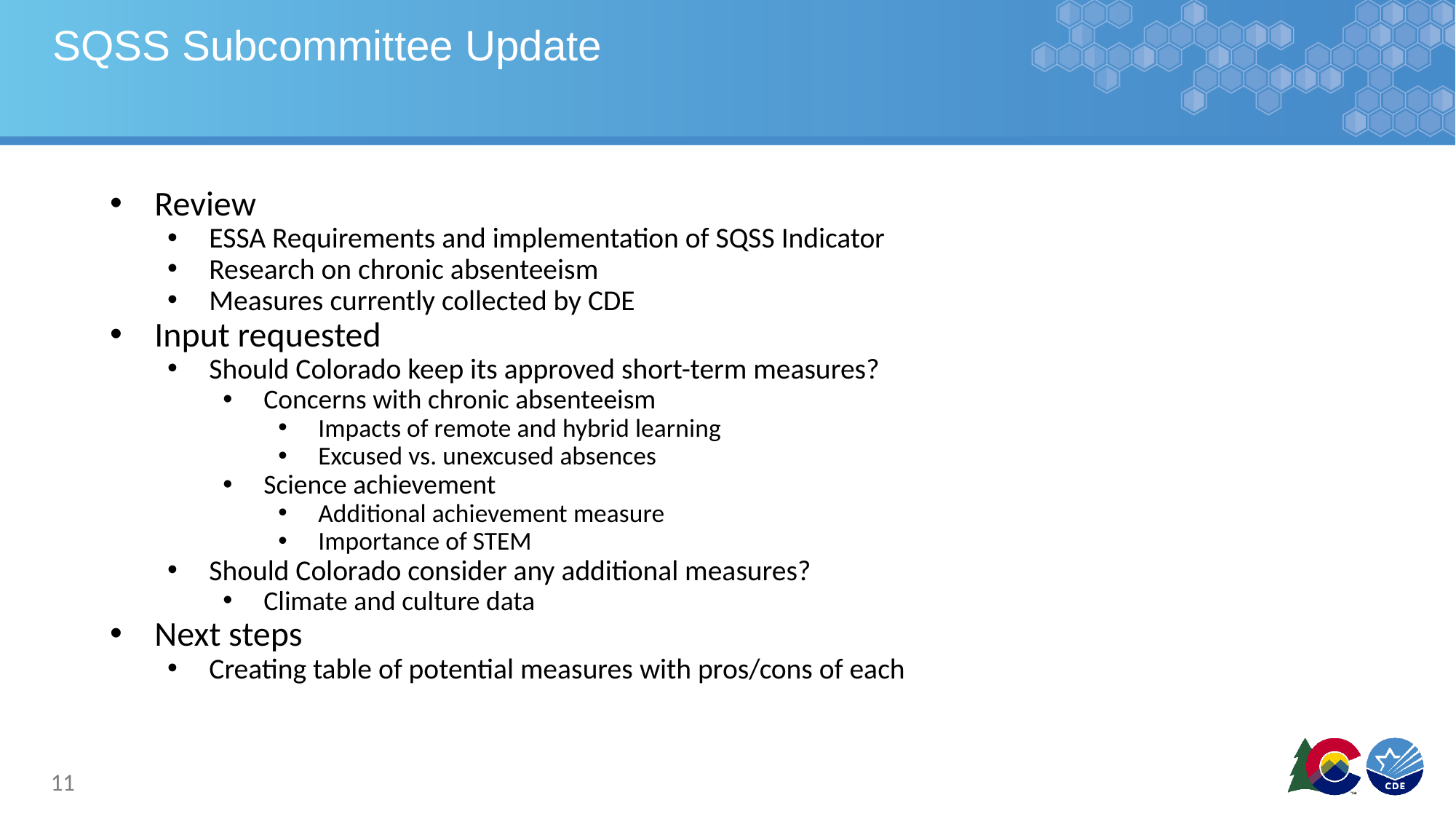

# SQSS Subcommittee Update
Review
ESSA Requirements and implementation of SQSS Indicator
Research on chronic absenteeism
Measures currently collected by CDE
Input requested
Should Colorado keep its approved short-term measures?
Concerns with chronic absenteeism
Impacts of remote and hybrid learning
Excused vs. unexcused absences
Science achievement
Additional achievement measure
Importance of STEM
Should Colorado consider any additional measures?
Climate and culture data
Next steps
Creating table of potential measures with pros/cons of each
11